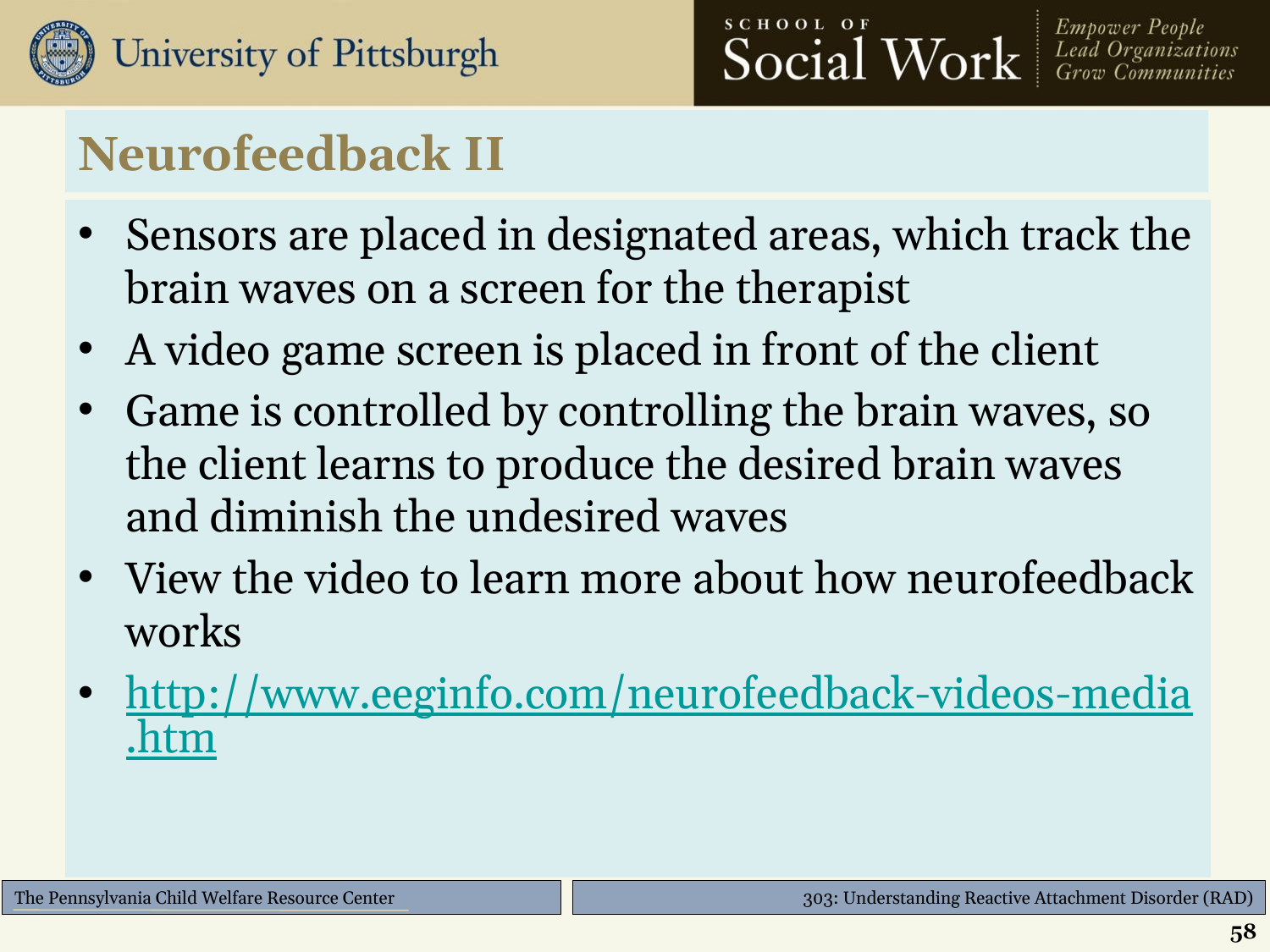

# Neurofeedback II
Sensors are placed in designated areas, which track the brain waves on a screen for the therapist
A video game screen is placed in front of the client
Game is controlled by controlling the brain waves, so the client learns to produce the desired brain waves and diminish the undesired waves
View the video to learn more about how neurofeedback works
http://www.eeginfo.com/neurofeedback-videos-media.htm

58